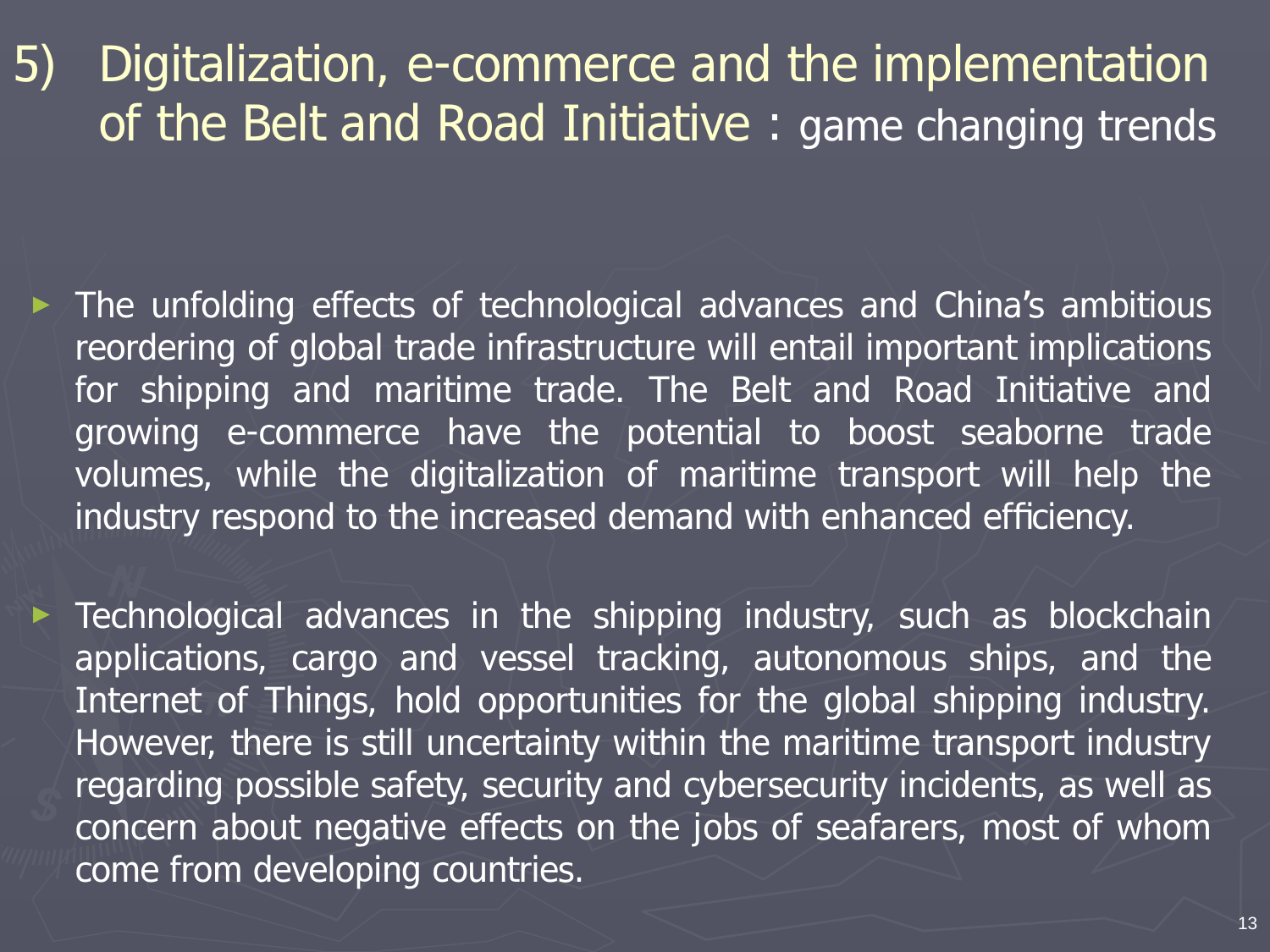

# 5)	Digitalization, e-commerce and the implementation of the Belt and Road Initiative : game changing trends
The unfolding effects of technological advances and China’s ambitious reordering of global trade infrastructure will entail important implications for shipping and maritime trade. The Belt and Road Initiative and growing e-commerce have the potential to boost seaborne trade volumes, while the digitalization of maritime transport will help the industry respond to the increased demand with enhanced efficiency.

Technological advances in the shipping industry, such as blockchain applications, cargo and vessel tracking, autonomous ships, and the Internet of Things, hold opportunities for the global shipping industry. However, there is still uncertainty within the maritime transport industry regarding possible safety, security and cybersecurity incidents, as well as concern about negative effects on the jobs of seafarers, most of whom come from developing countries.

13